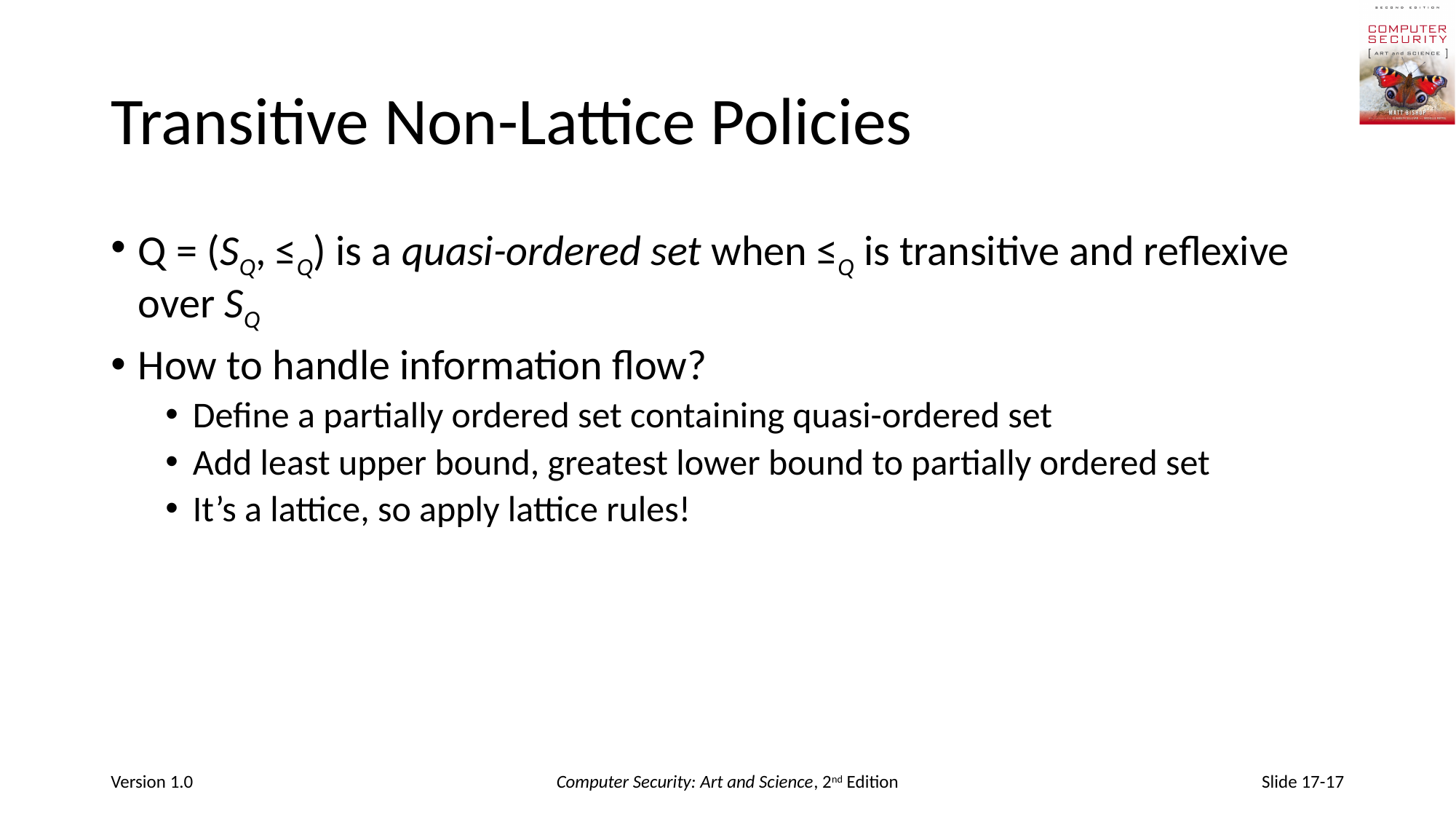

# Transitive Non-Lattice Policies
Q = (SQ, ≤Q) is a quasi-ordered set when ≤Q is transitive and reflexive over SQ
How to handle information flow?
Define a partially ordered set containing quasi-ordered set
Add least upper bound, greatest lower bound to partially ordered set
It’s a lattice, so apply lattice rules!
Version 1.0
Computer Security: Art and Science, 2nd Edition
Slide 17-17